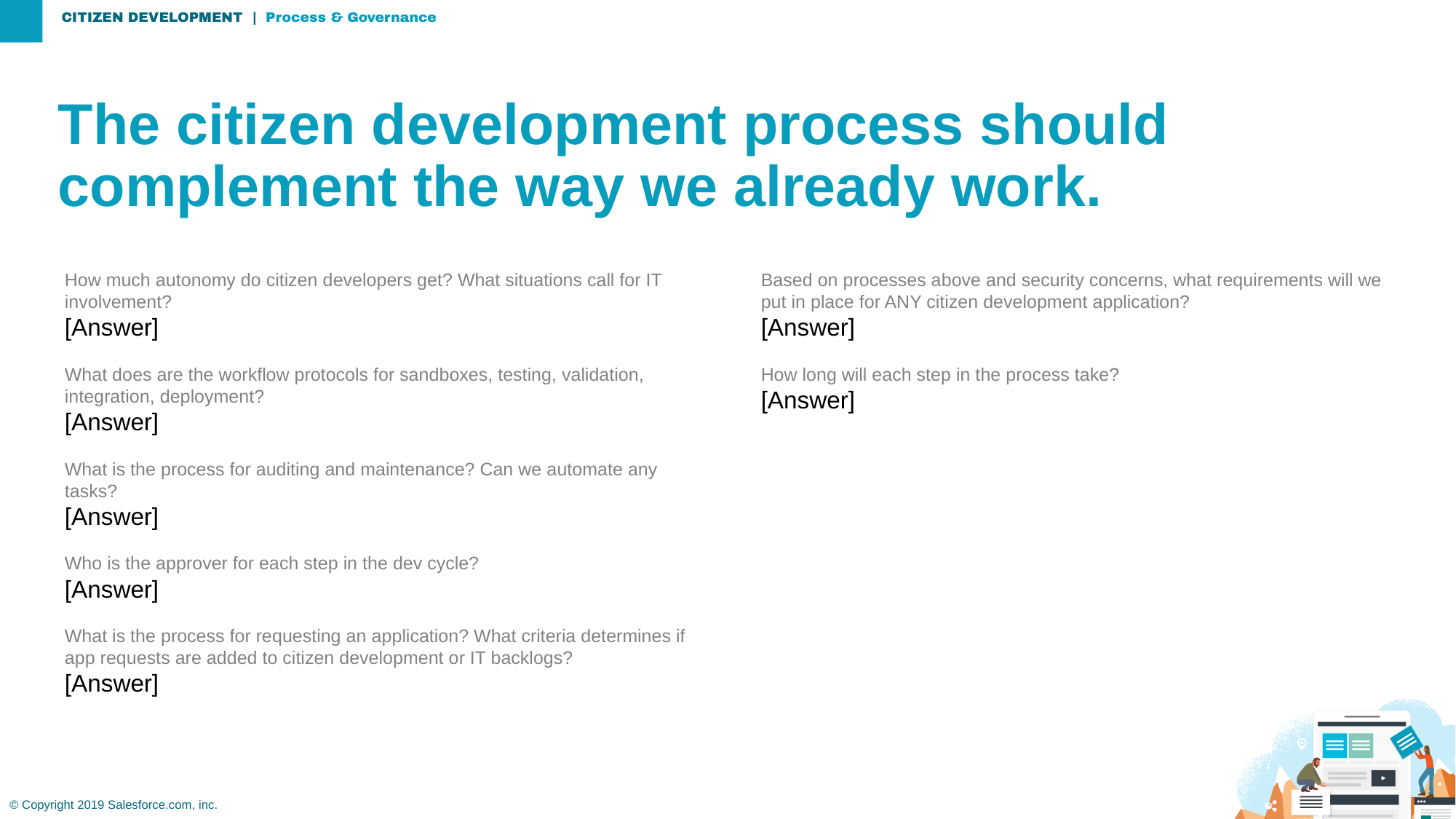

|  Process & Governance
The citizen development process should complement the way we already work.
How much autonomy do citizen developers get? What situations call for IT involvement?
[Answer]

What does are the workflow protocols for sandboxes, testing, validation, integration, deployment?
[Answer]

What is the process for auditing and maintenance? Can we automate any tasks?
[Answer]

Who is the approver for each step in the dev cycle?
[Answer]

What is the process for requesting an application? What criteria determines if app requests are added to citizen development or IT backlogs?
[Answer]

Based on processes above and security concerns, what requirements will we put in place for ANY citizen development application?
[Answer]

How long will each step in the process take?
[Answer]